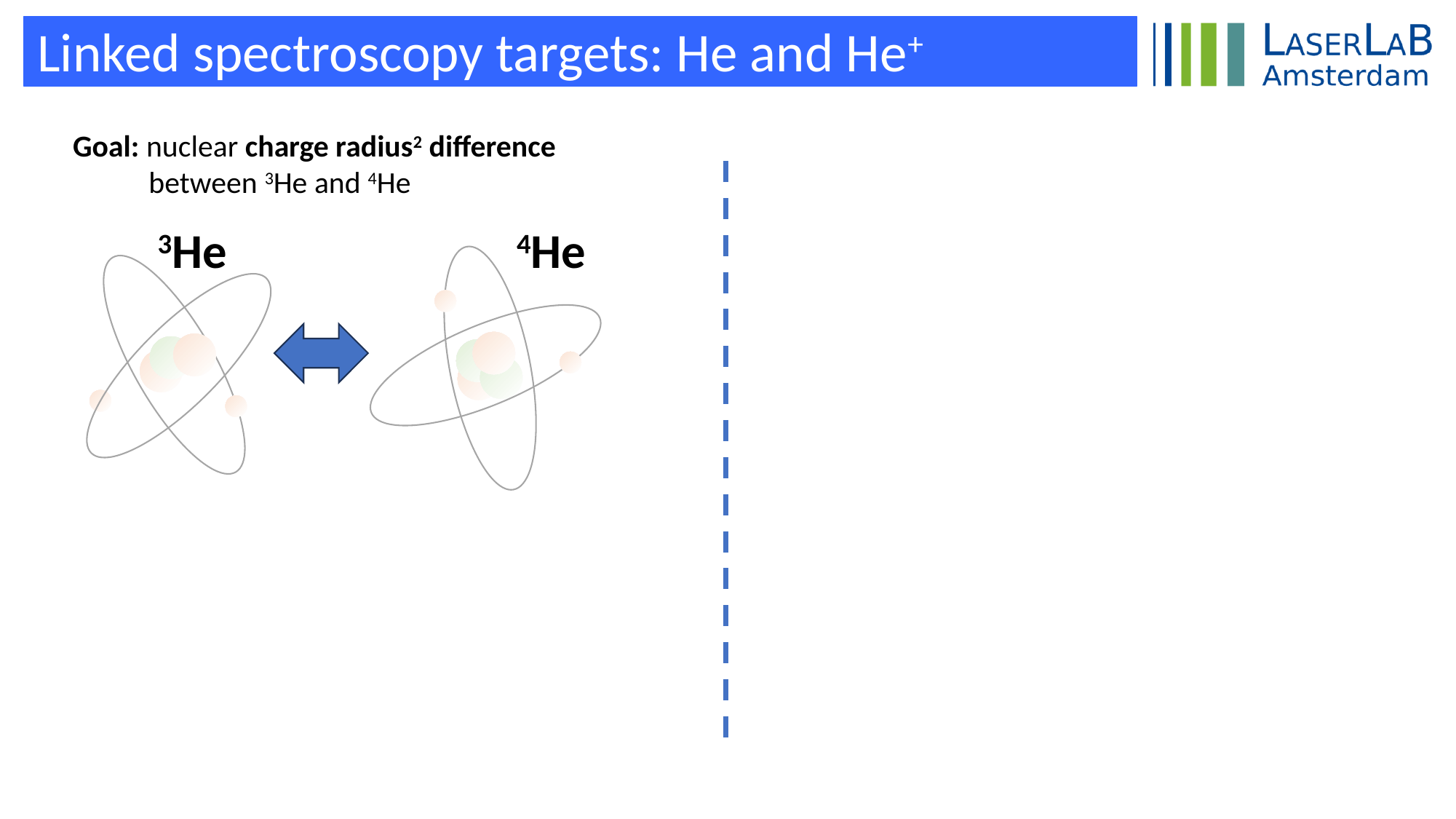

Linked spectroscopy targets: He and He+
Goal: nuclear charge radius2 difference
           between 3He and 4He
3He
4He